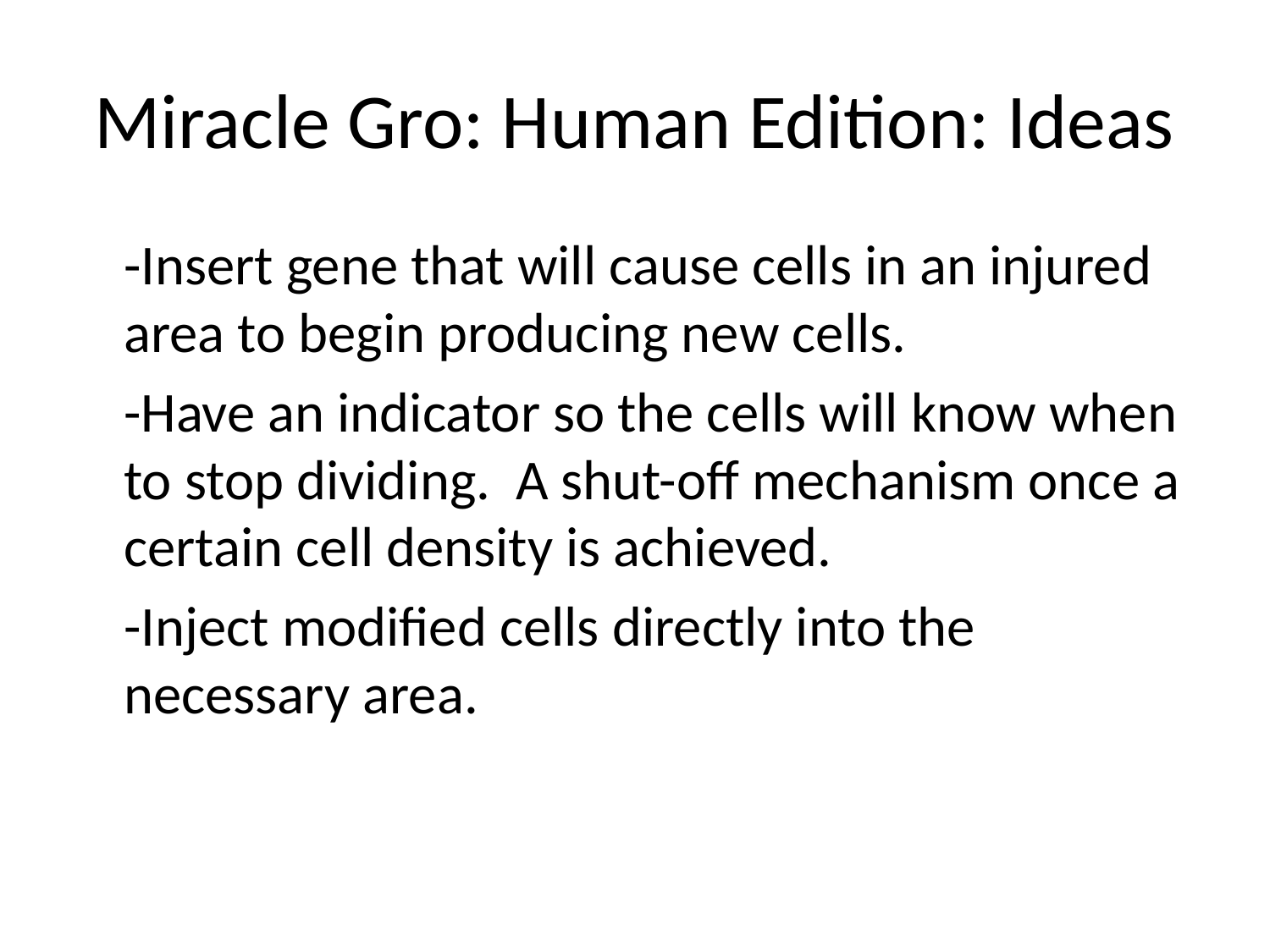

# Miracle Gro: Human Edition: Ideas
-Insert gene that will cause cells in an injured area to begin producing new cells.
-Have an indicator so the cells will know when to stop dividing.  A shut-off mechanism once a certain cell density is achieved.
-Inject modified cells directly into the necessary area.